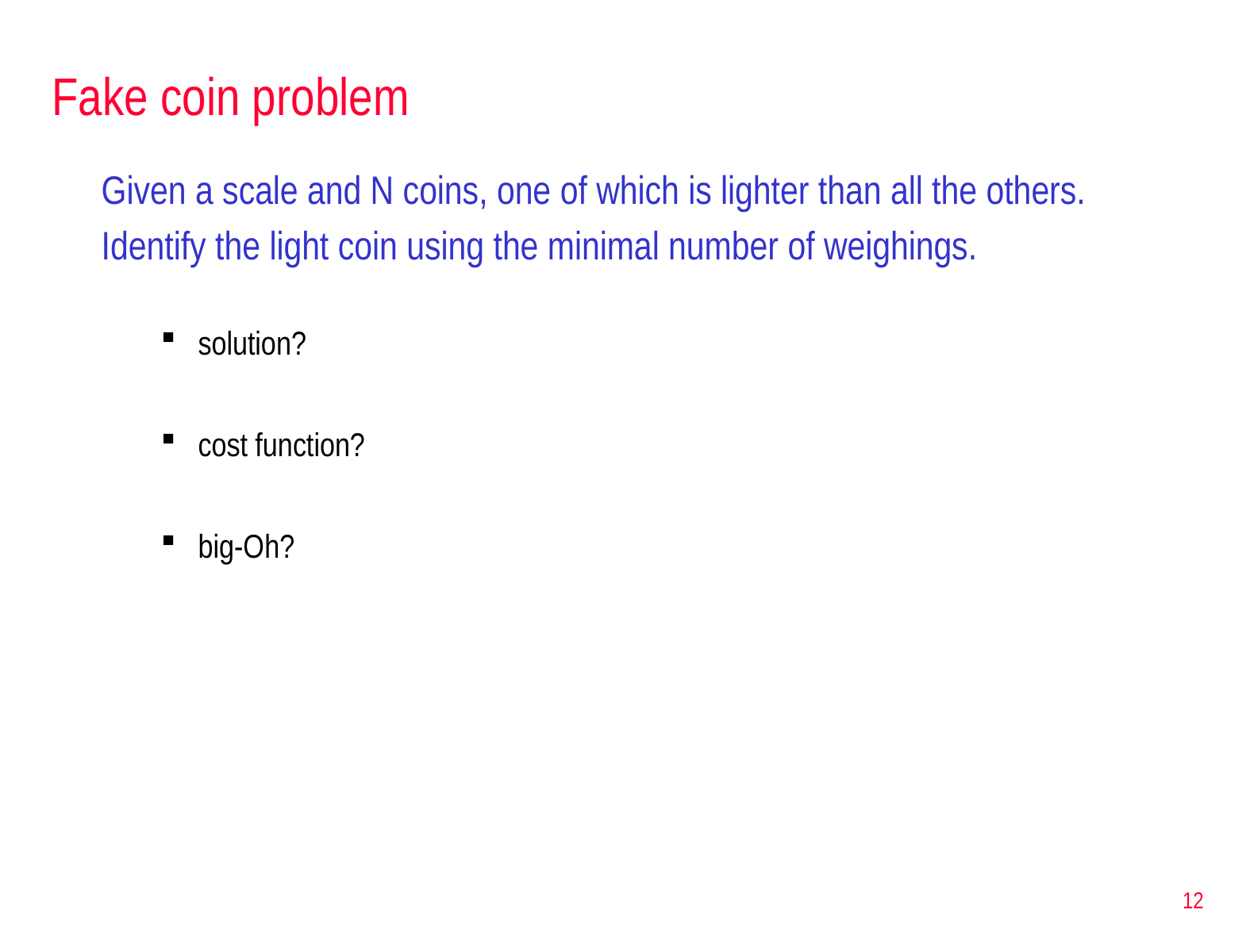

# Fake coin problem
Given a scale and N coins, one of which is lighter than all the others.
Identify the light coin using the minimal number of weighings.

solution?

cost function?

big-Oh?
12